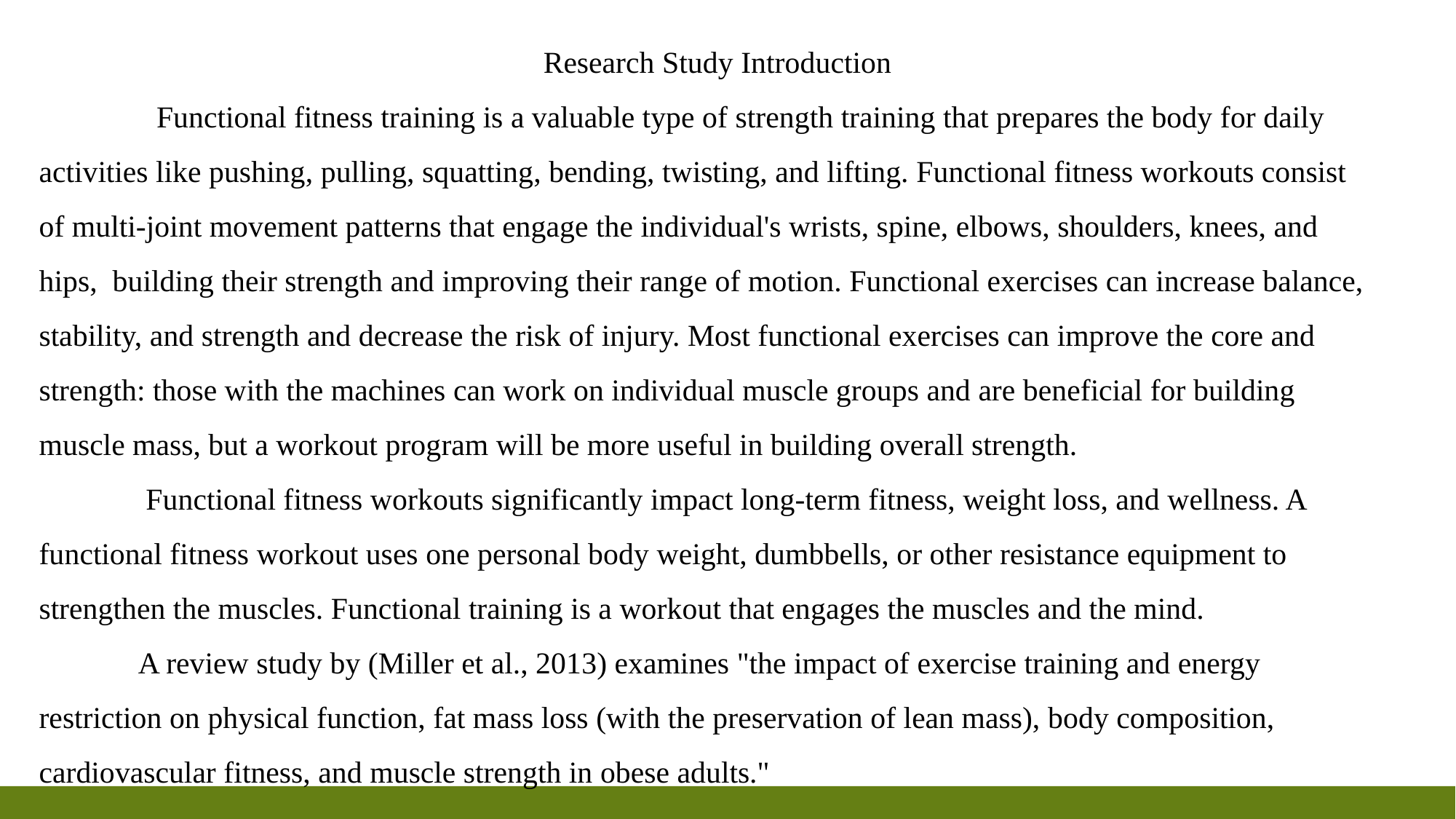

Research Study Introduction
                 Functional fitness training is a valuable type of strength training that prepares the body for daily activities like pushing, pulling, squatting, bending, twisting, and lifting. Functional fitness workouts consist of multi-joint movement patterns that engage the individual's wrists, spine, elbows, shoulders, knees, and hips,  building their strength and improving their range of motion. Functional exercises can increase balance, stability, and strength and decrease the risk of injury. Most functional exercises can improve the core and strength: those with the machines can work on individual muscle groups and are beneficial for building muscle mass, but a workout program will be more useful in building overall strength.
              Functional fitness workouts significantly impact long-term fitness, weight loss, and wellness. A functional fitness workout uses one personal body weight, dumbbells, or other resistance equipment to strengthen the muscles. Functional training is a workout that engages the muscles and the mind.
             A review study by (Miller et al., 2013) examines "the impact of exercise training and energy restriction on physical function, fat mass loss (with the preservation of lean mass), body composition, cardiovascular fitness, and muscle strength in obese adults."